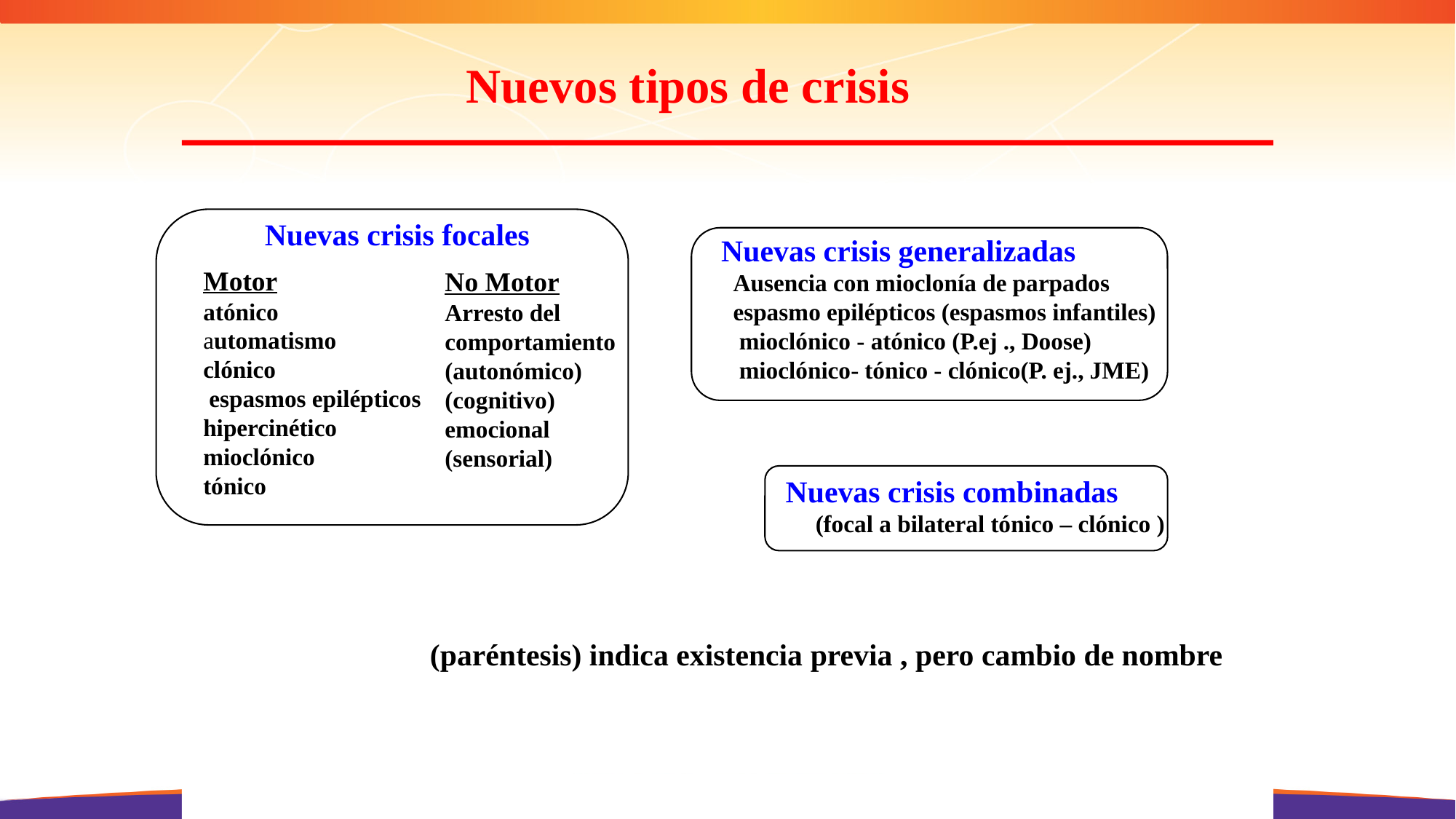

Nuevos tipos de crisis

Nuevas crisis focales
Motor
atónico
automatismo
clónico
 espasmos epilépticos
hipercinético
mioclónico
tónico
No Motor
Arresto del comportamiento
(autonómico)
(cognitivo)
emocional
(sensorial)

Nuevas crisis generalizadas
  Ausencia con mioclonía de parpados
  espasmo epilépticos (espasmos infantiles)
   mioclónico - atónico (P.ej ., Doose)
   mioclónico- tónico - clónico(P. ej., JME)

Nuevas crisis combinadas
     (focal a bilateral tónico – clónico )
(paréntesis) indica existencia previa , pero cambio de nombre